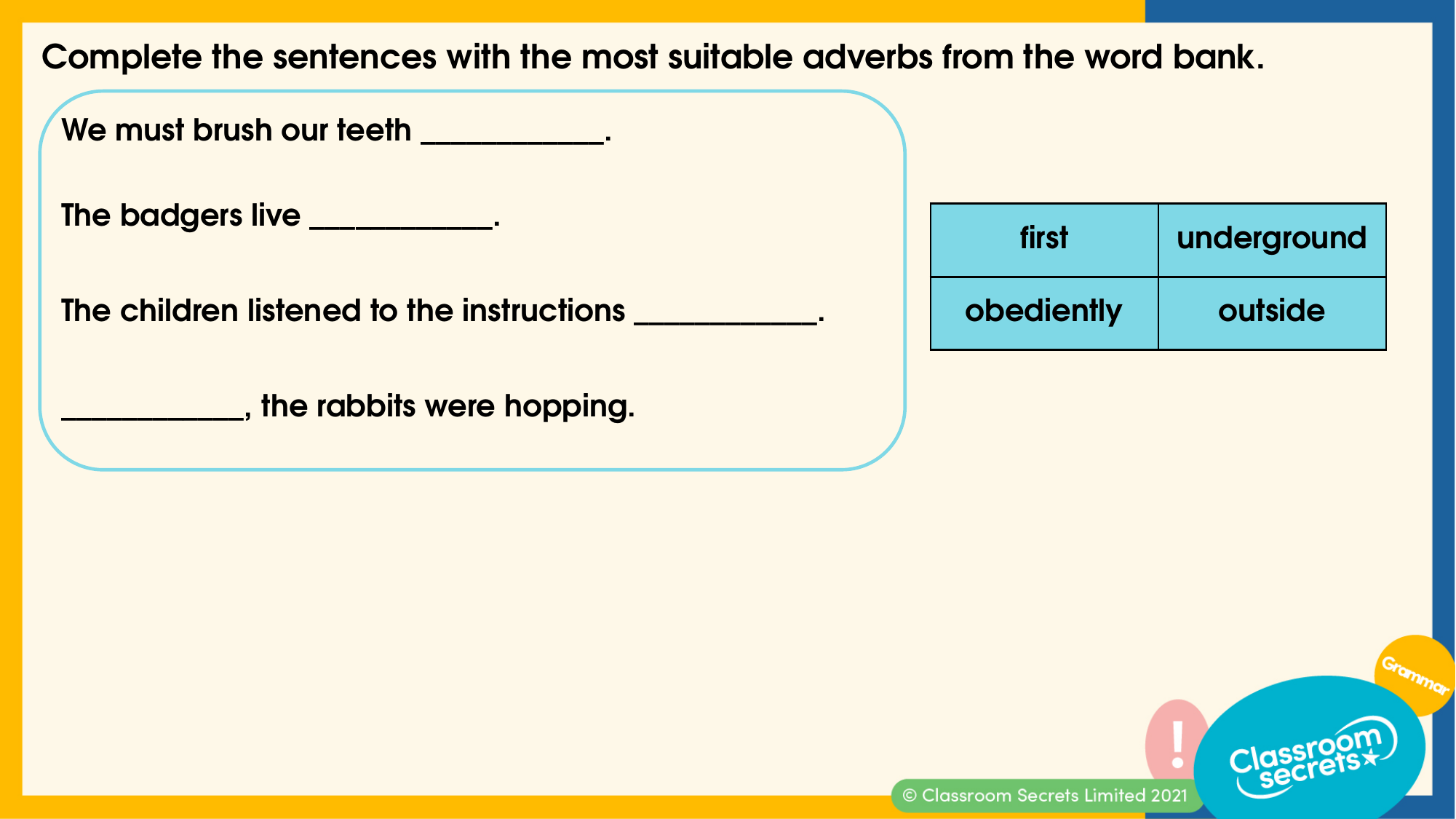

Complete the sentences with the most suitable adverbs from the word bank.

We must brush our teeth ____________.

The badgers live ____________.

The children listened to the instructions ____________.

____________, the rabbits were hopping.
| first | underground |
| --- | --- |
| obediently | outside |